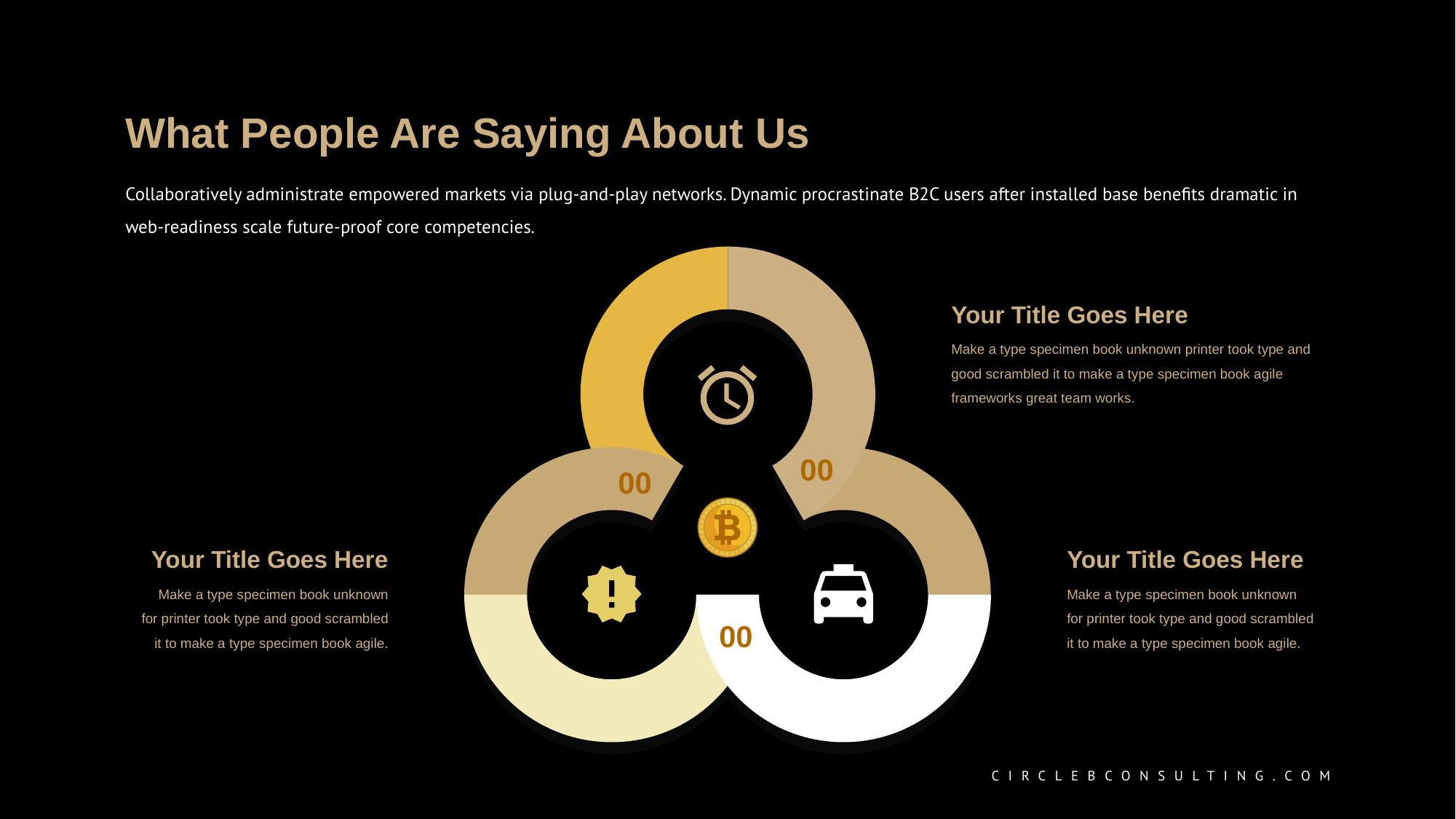

What People Are Saying About Us
Collaboratively administrate empowered markets via plug-and-play networks. Dynamic procrastinate B2C users after installed base benefits dramatic in web-readiness scale future-proof core competencies.

Your Title Goes Here
Make a type specimen book unknown printer took type and good scrambled it to make a type specimen book agile frameworks great team works.

00
00

Your Title Goes Here
Your Title Goes Here

Make a type specimen book unknown for printer took type and good scrambled it to make a type specimen book agile.
Make a type specimen book unknown for printer took type and good scrambled it to make a type specimen book agile.
00
CIRCLEBCONSULTING.COM